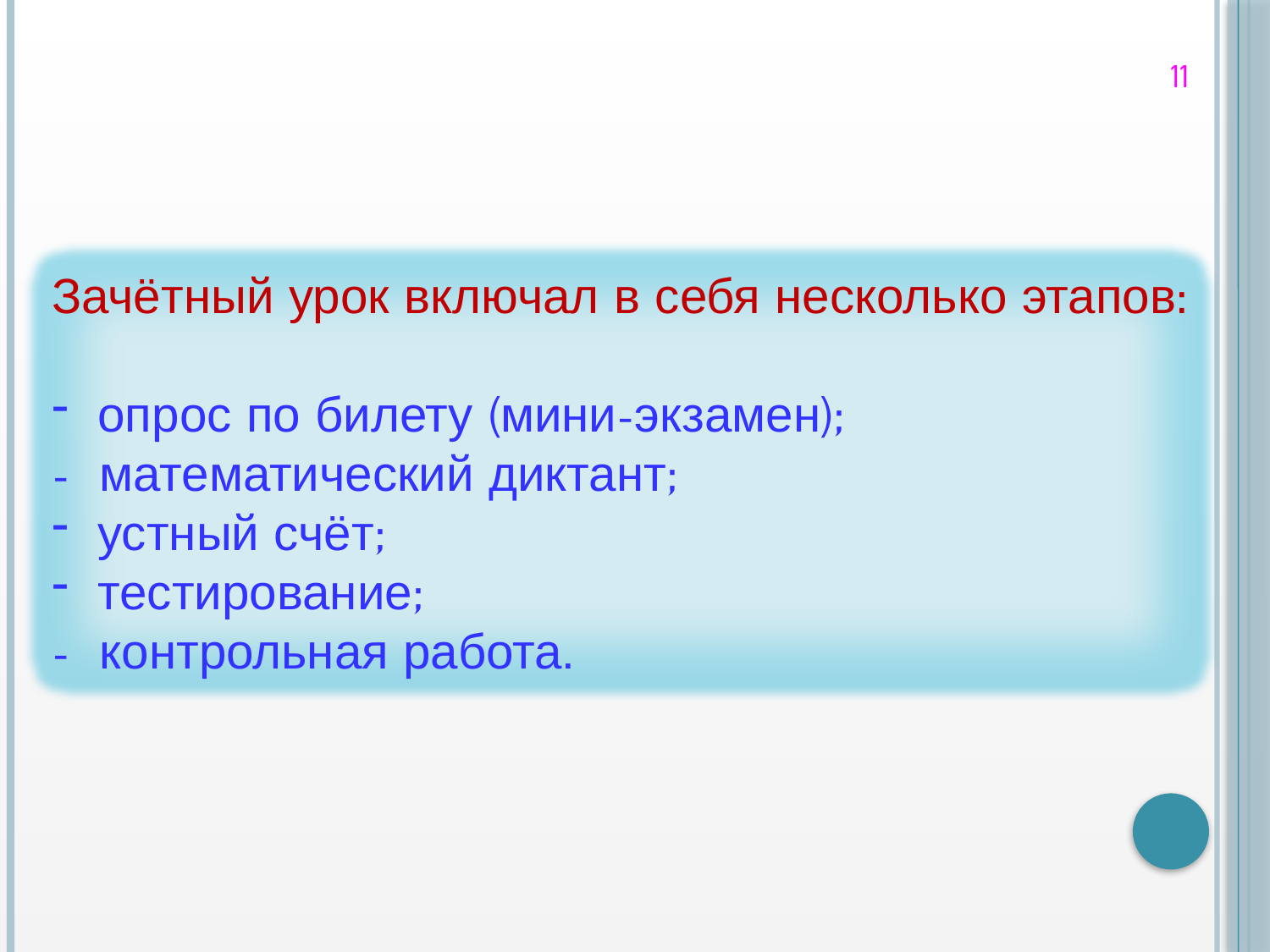

11
Зачётный урок включал в себя несколько этапов:

  опрос по билету (мини-экзамен);
-  математический диктант;
  устный счёт;
  тестирование;
-  контрольная работа.